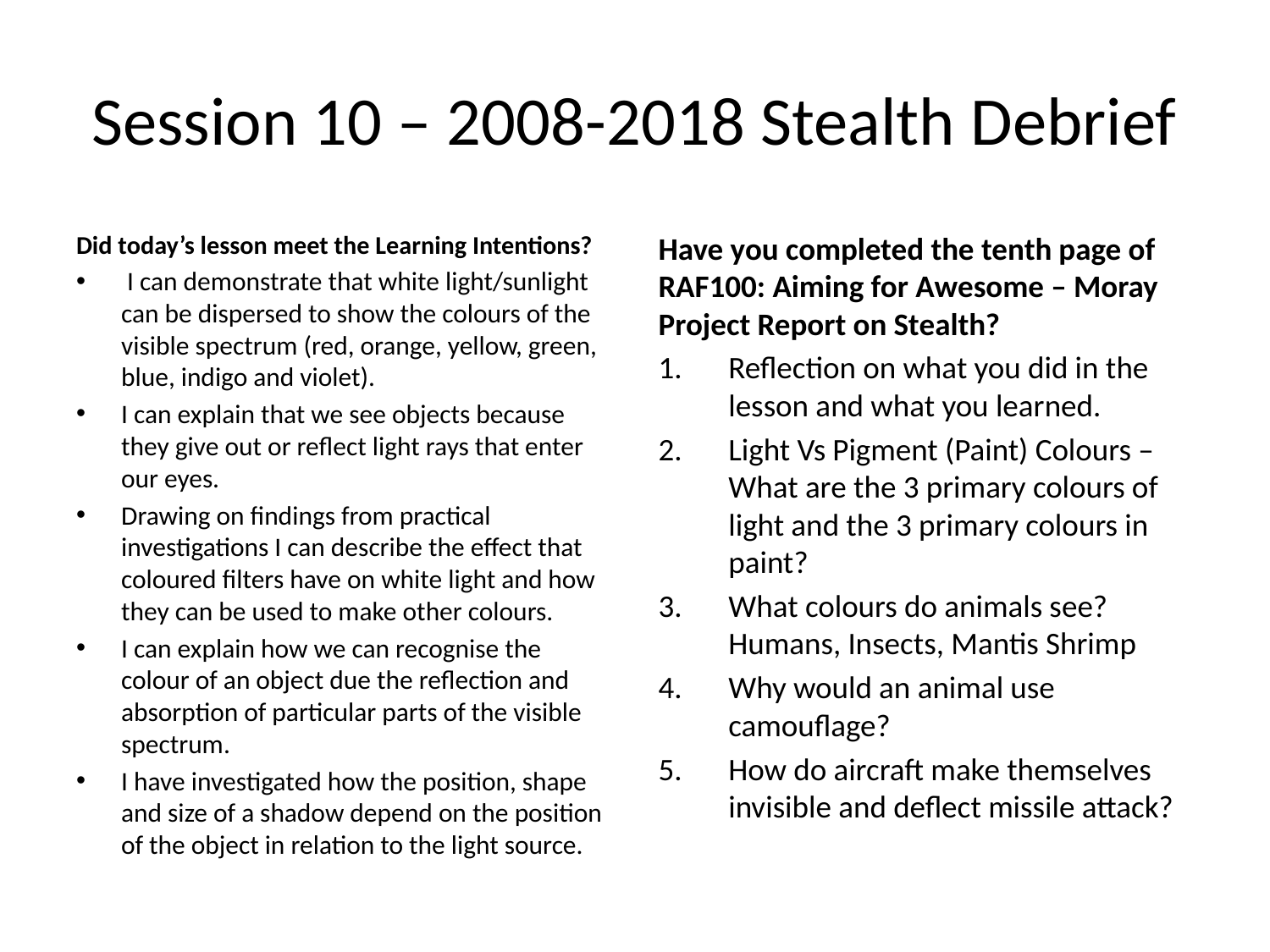

# Session 10 – 2008-2018 Stealth Debrief
Did today’s lesson meet the Learning Intentions?
 I can demonstrate that white light/sunlight can be dispersed to show the colours of the visible spectrum (red, orange, yellow, green, blue, indigo and violet).
I can explain that we see objects because they give out or reflect light rays that enter our eyes.
Drawing on findings from practical investigations I can describe the effect that coloured filters have on white light and how they can be used to make other colours.
I can explain how we can recognise the colour of an object due the reflection and absorption of particular parts of the visible spectrum.
I have investigated how the position, shape and size of a shadow depend on the position of the object in relation to the light source.

Have you completed the tenth page of RAF100: Aiming for Awesome – Moray Project Report on Stealth?
Reflection on what you did in the lesson and what you learned.
Light Vs Pigment (Paint) Colours – What are the 3 primary colours of light and the 3 primary colours in paint?
What colours do animals see? Humans, Insects, Mantis Shrimp
Why would an animal use camouflage?
How do aircraft make themselves invisible and deflect missile attack?